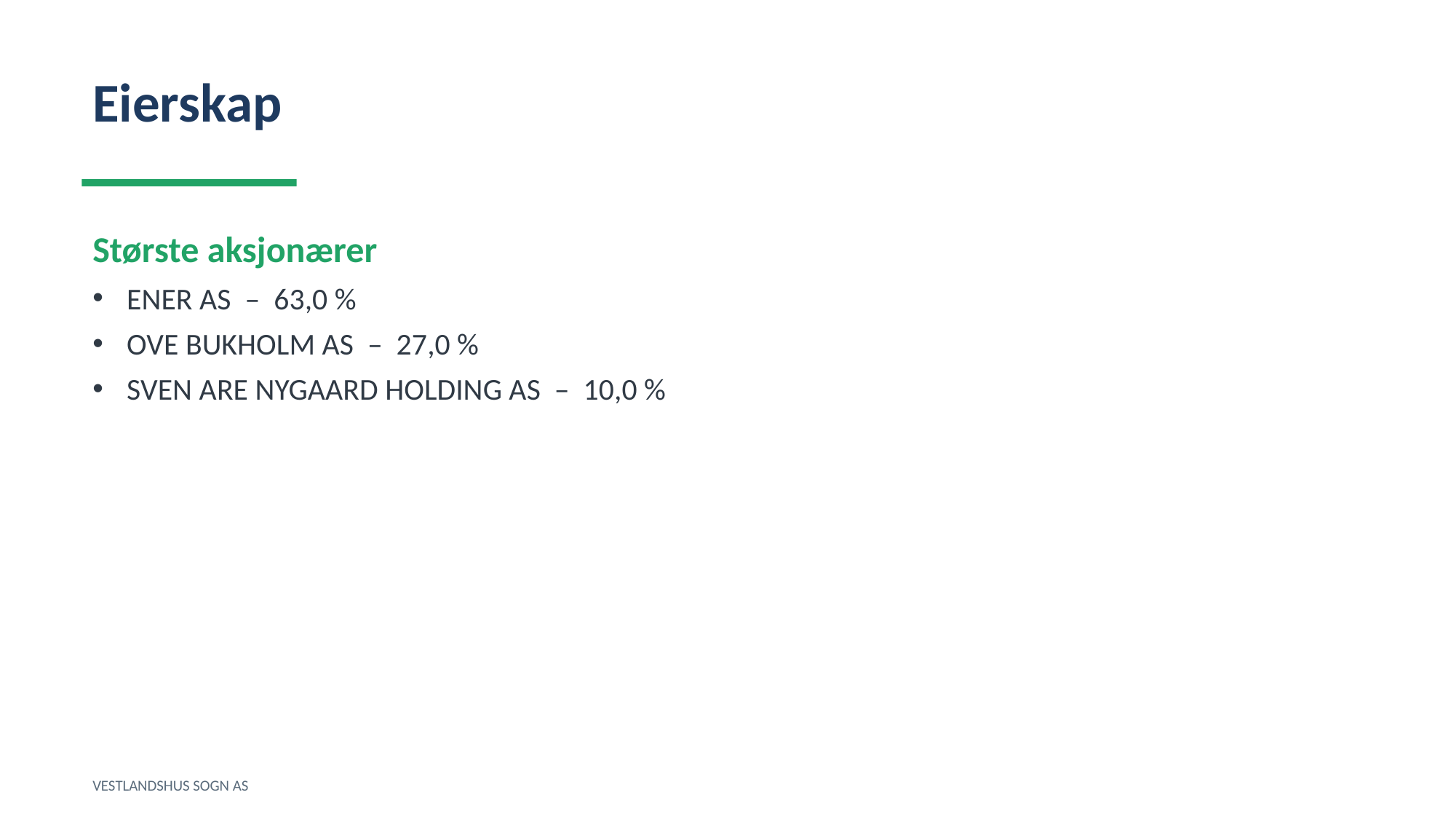

Eierskap

Største aksjonærer
ENER AS  –  63,0 %
OVE BUKHOLM AS  –  27,0 %
SVEN ARE NYGAARD HOLDING AS  –  10,0 %
VESTLANDSHUS SOGN AS